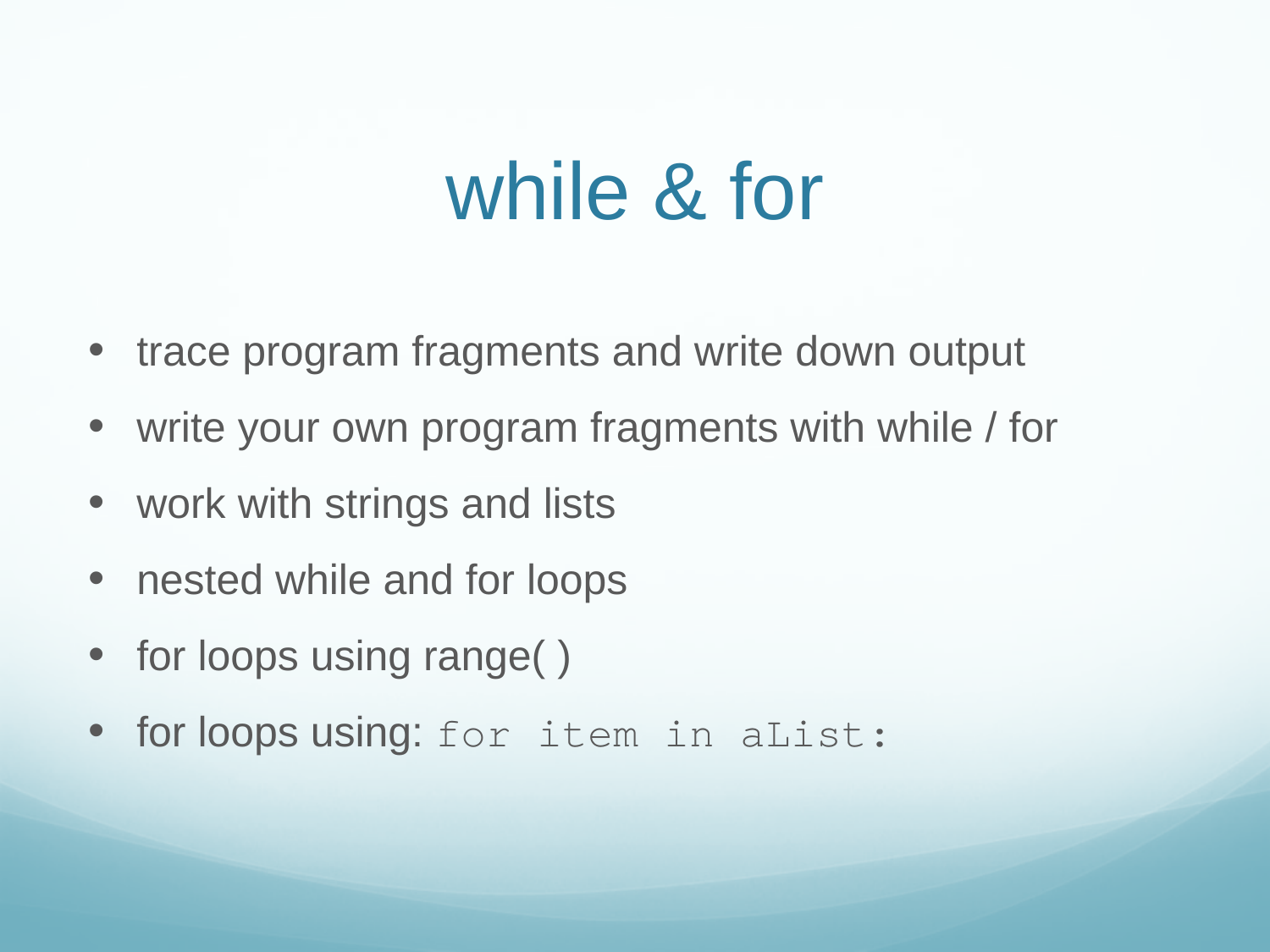

while & for
trace program fragments and write down output
write your own program fragments with while / for
work with strings and lists
nested while and for loops
for loops using range( )
for loops using: for item in aList: